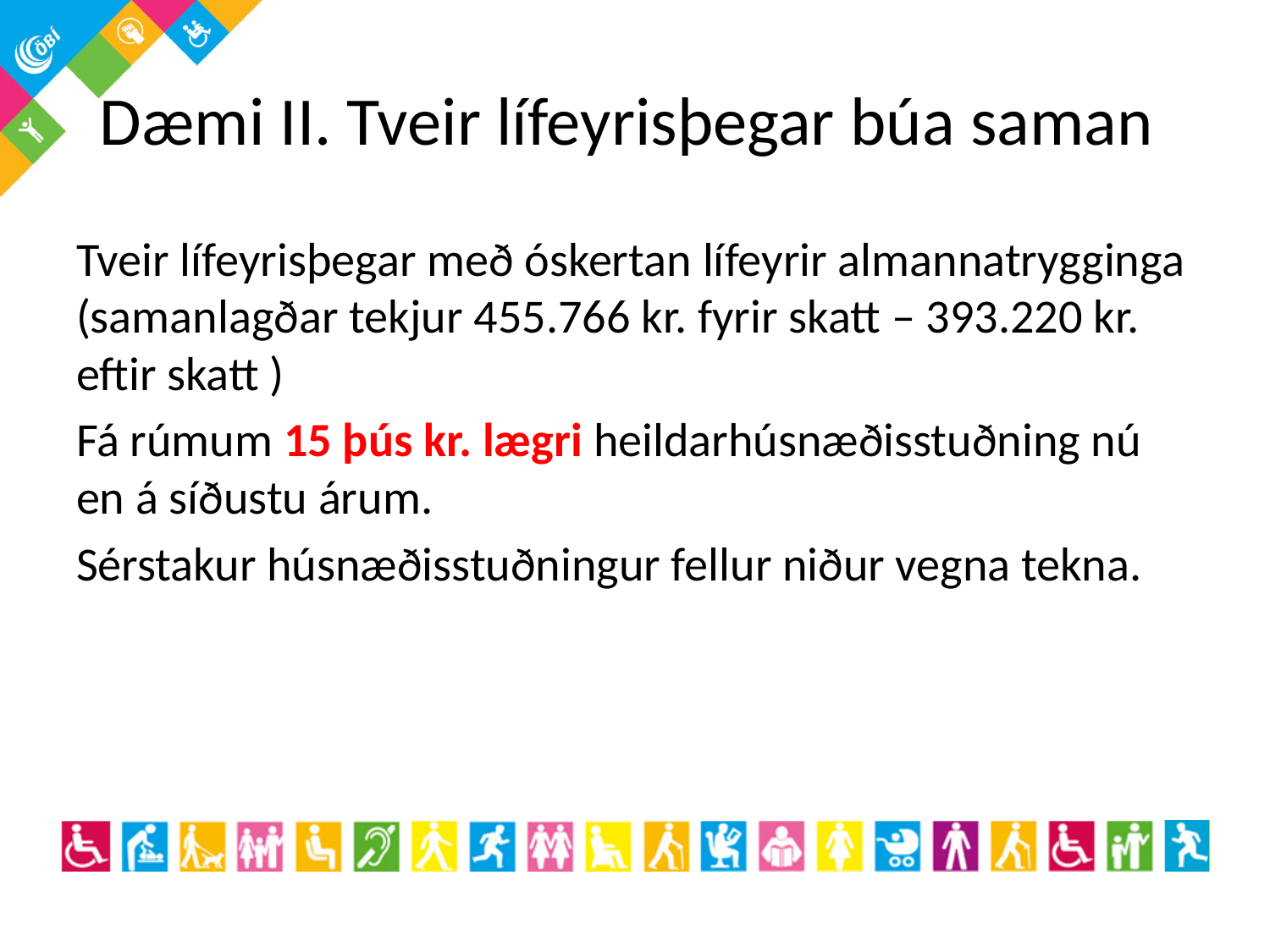

# Dæmi II. Tveir lífeyrisþegar búa saman
Tveir lífeyrisþegar með óskertan lífeyrir almannatrygginga (samanlagðar tekjur 455.766 kr. fyrir skatt – 393.220 kr. eftir skatt )
Fá rúmum 15 þús kr. lægri heildarhúsnæðisstuðning nú en á síðustu árum.
Sérstakur húsnæðisstuðningur fellur niður vegna tekna.